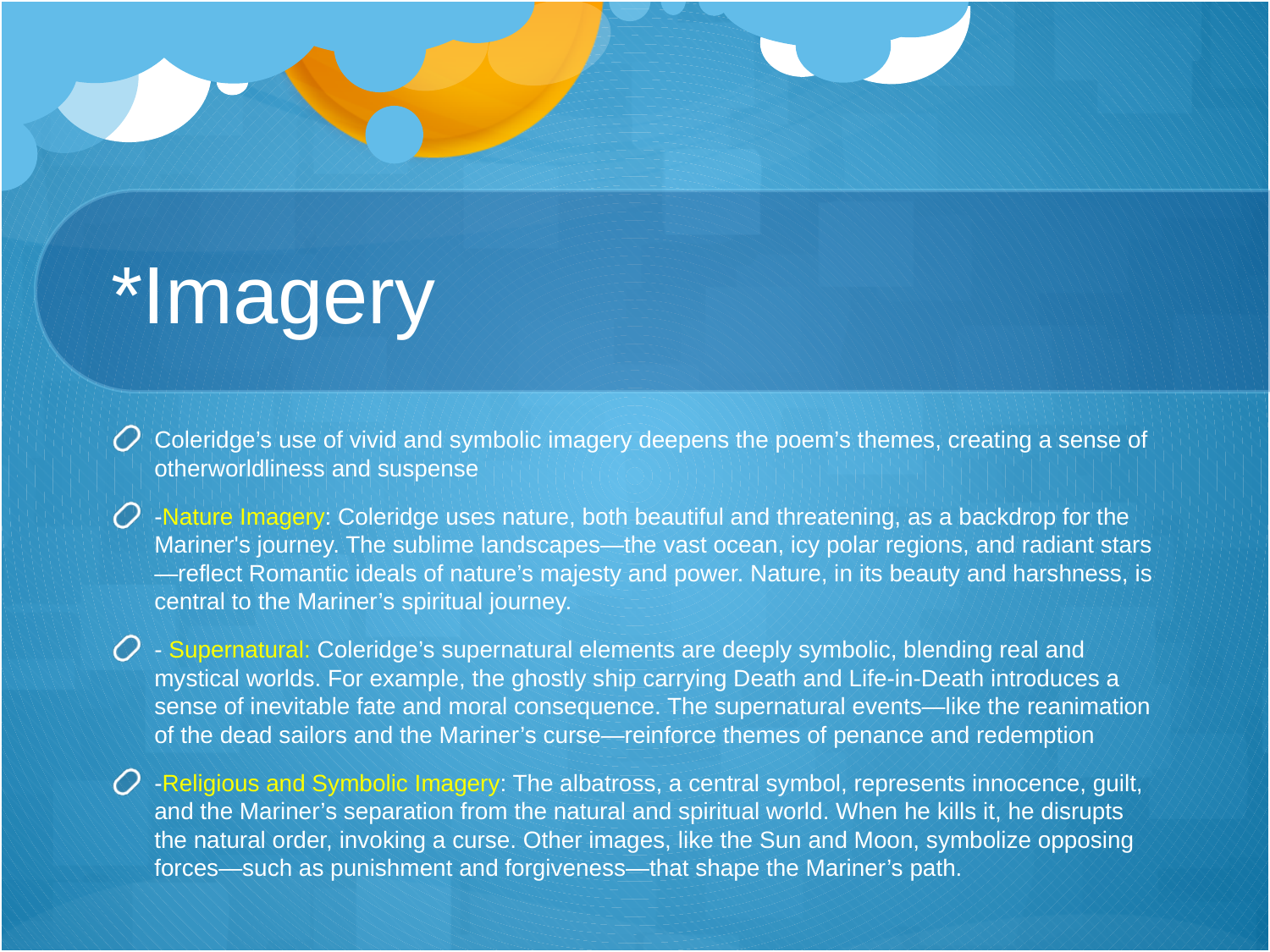

# *Imagery
Coleridge’s use of vivid and symbolic imagery deepens the poem’s themes, creating a sense of otherworldliness and suspense
-Nature Imagery: Coleridge uses nature, both beautiful and threatening, as a backdrop for the Mariner's journey. The sublime landscapes—the vast ocean, icy polar regions, and radiant stars—reflect Romantic ideals of nature’s majesty and power. Nature, in its beauty and harshness, is central to the Mariner’s spiritual journey.
- Supernatural: Coleridge’s supernatural elements are deeply symbolic, blending real and mystical worlds. For example, the ghostly ship carrying Death and Life-in-Death introduces a sense of inevitable fate and moral consequence. The supernatural events—like the reanimation of the dead sailors and the Mariner’s curse—reinforce themes of penance and redemption
-Religious and Symbolic Imagery: The albatross, a central symbol, represents innocence, guilt, and the Mariner’s separation from the natural and spiritual world. When he kills it, he disrupts the natural order, invoking a curse. Other images, like the Sun and Moon, symbolize opposing forces—such as punishment and forgiveness—that shape the Mariner’s path.